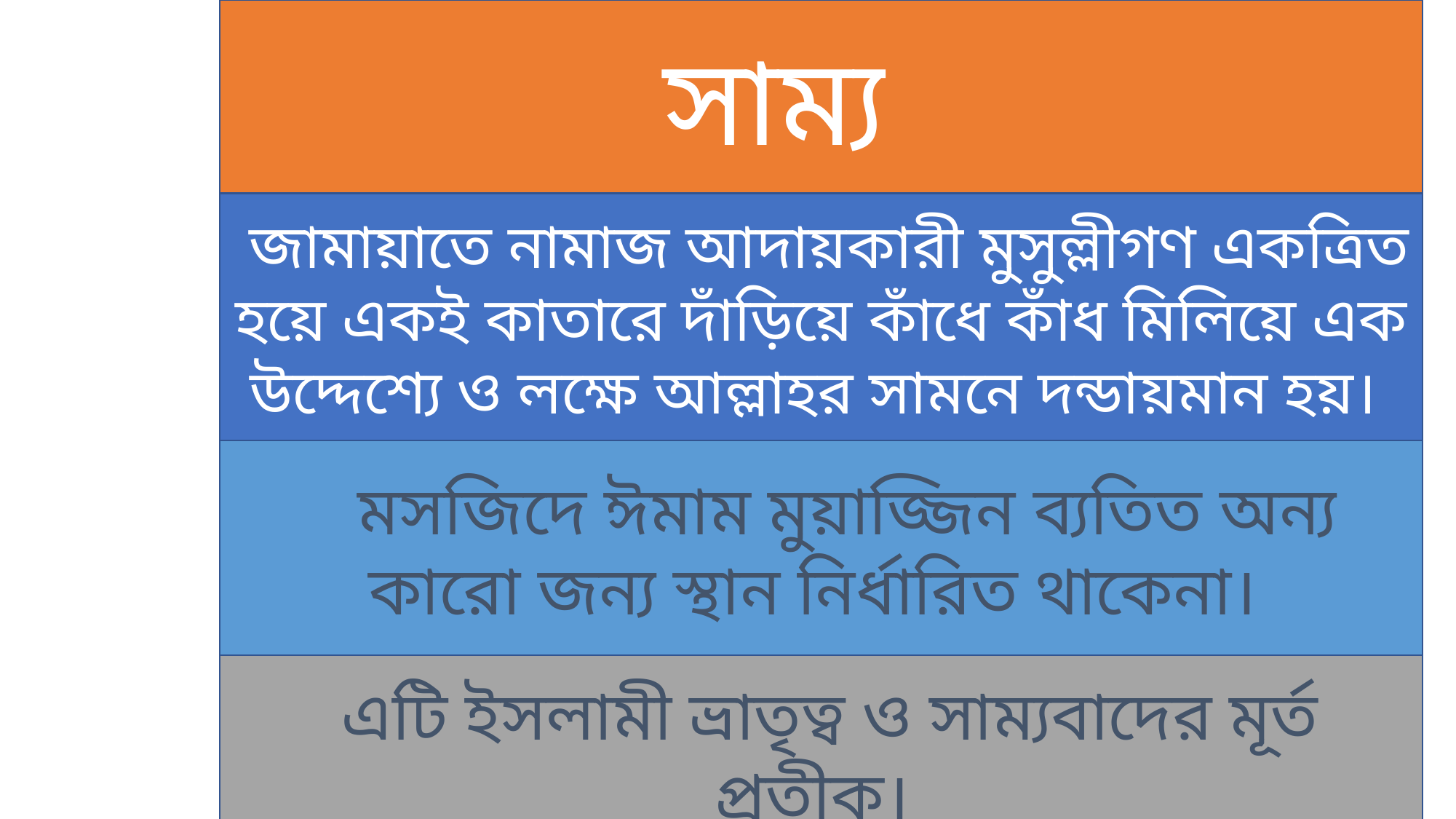

সাম্য
 জামায়াতে নামাজ আদায়কারী মুসুল্লীগণ একত্রিত হয়ে একই কাতারে দাঁড়িয়ে কাঁধে কাঁধ মিলিয়ে এক উদ্দেশ্যে ও লক্ষে আল্লাহর সামনে দন্ডায়মান হয়।
   মসজিদে ঈমাম মুয়াজ্জিন ব্যতিত অন্য কারো জন্য স্থান নির্ধারিত থাকেনা।
 এটি ইসলামী ভ্রাতৃত্ব ও সাম্যবাদের মূর্ত প্রতীক।